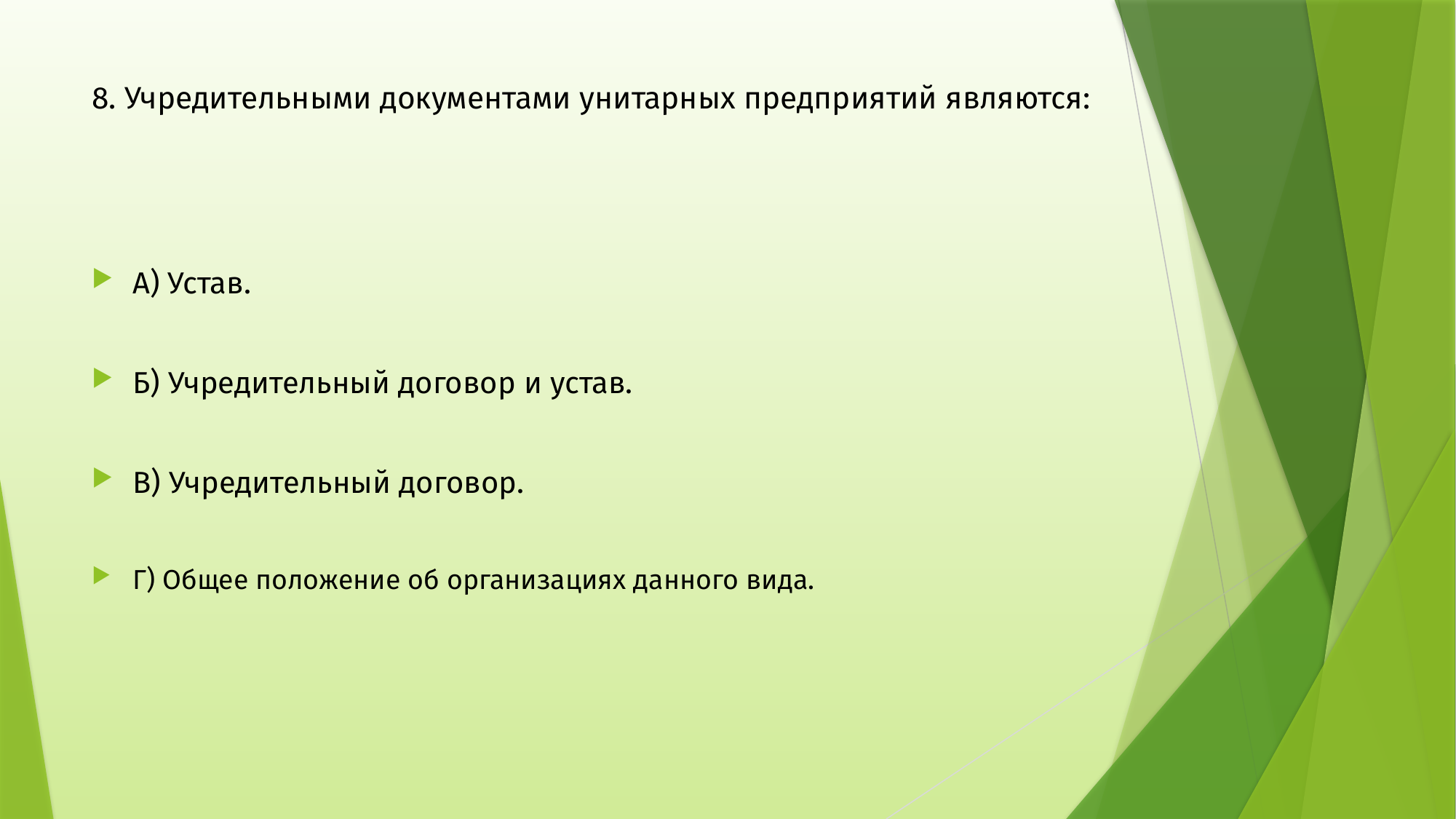

# 8. Учредительными документами унитарных предприятий являются:
А) Устав.

Б) Учредительный договор и устав.

В) Учредительный договор.

Г) Общее положение об организациях данного вида.